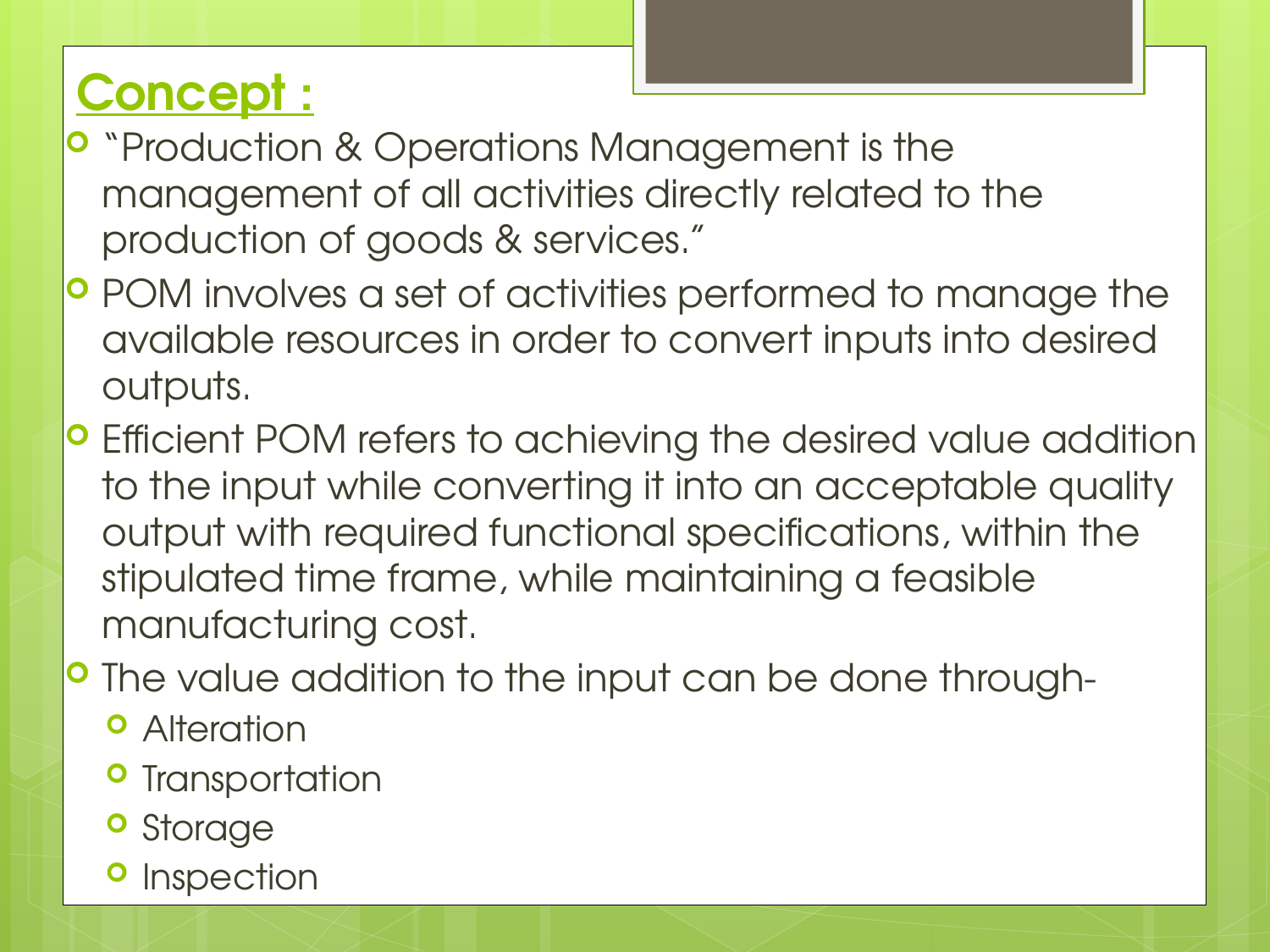

# Concept :
“Production & Operations Management is the management of all activities directly related to the production of goods & services.”
POM involves a set of activities performed to manage the available resources in order to convert inputs into desired outputs.
Efficient POM refers to achieving the desired value addition to the input while converting it into an acceptable quality output with required functional specifications, within the stipulated time frame, while maintaining a feasible manufacturing cost.
The value addition to the input can be done through-
Alteration
Transportation
Storage
Inspection